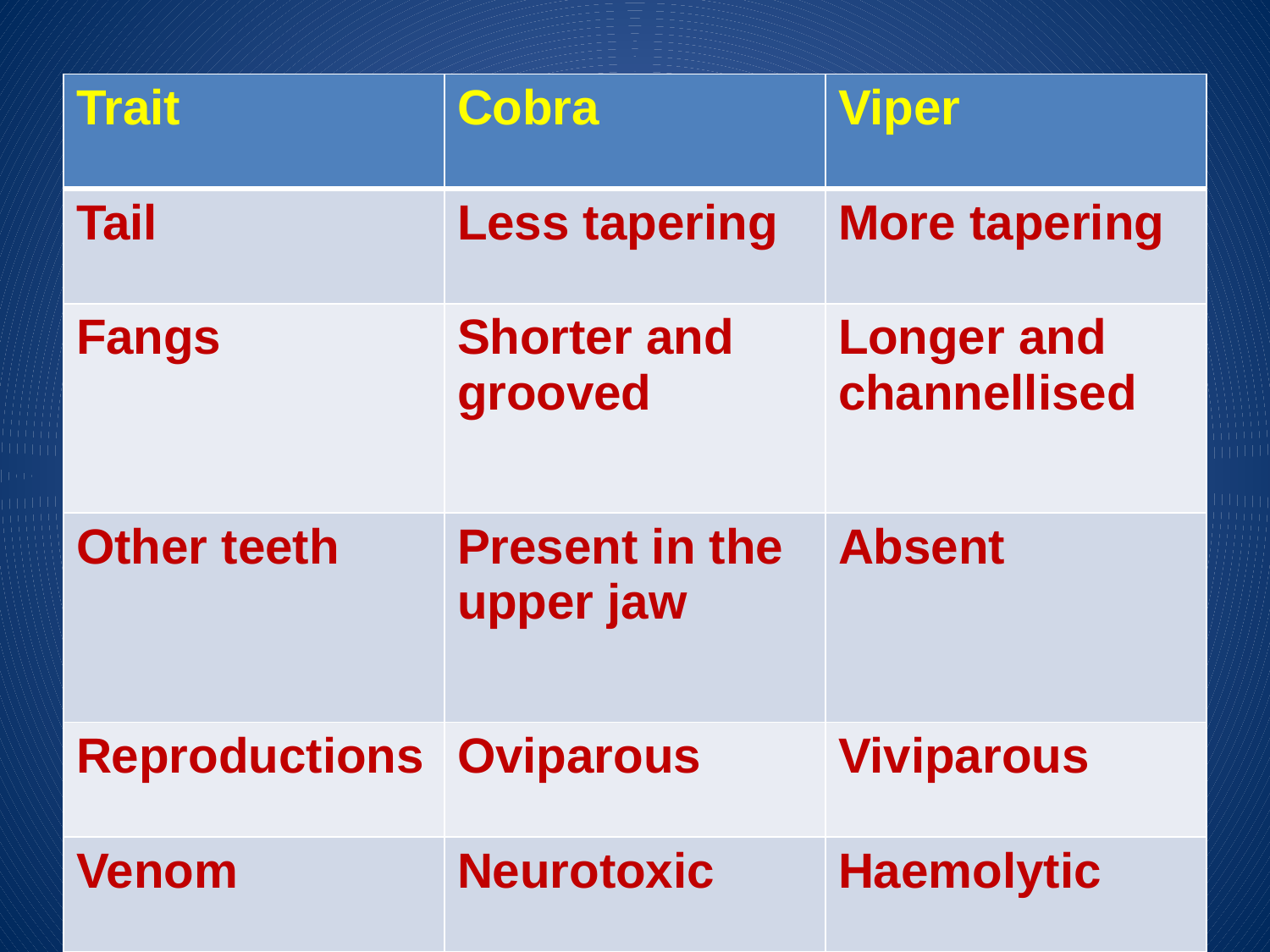

#
| Trait | Cobra | Viper |
| --- | --- | --- |
| Tail | Less tapering | More tapering |
| Fangs | Shorter and grooved | Longer and channellised |
| Other teeth | Present in the upper jaw | Absent |
| Reproductions | Oviparous | Viviparous |
| Venom | Neurotoxic | Haemolytic |